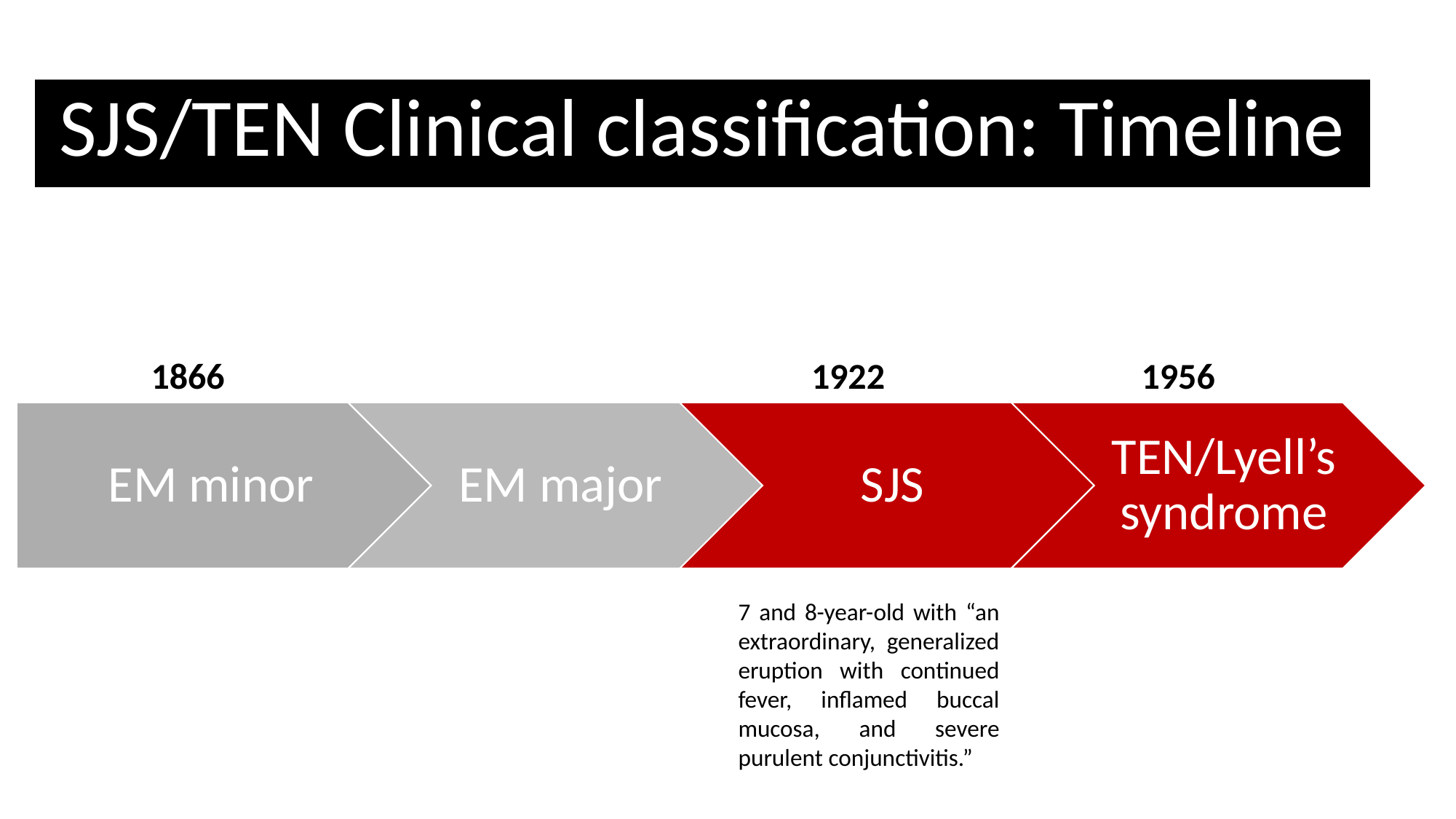

# SJS/TEN Clinical classification: Timeline
EM minor
EM major
SJS
TEN/Lyell’s syndrome
1956
1922
1866
7 and 8-year-old with “an extraordinary, generalized eruption with continued fever, inflamed buccal mucosa, and severe purulent conjunctivitis.”